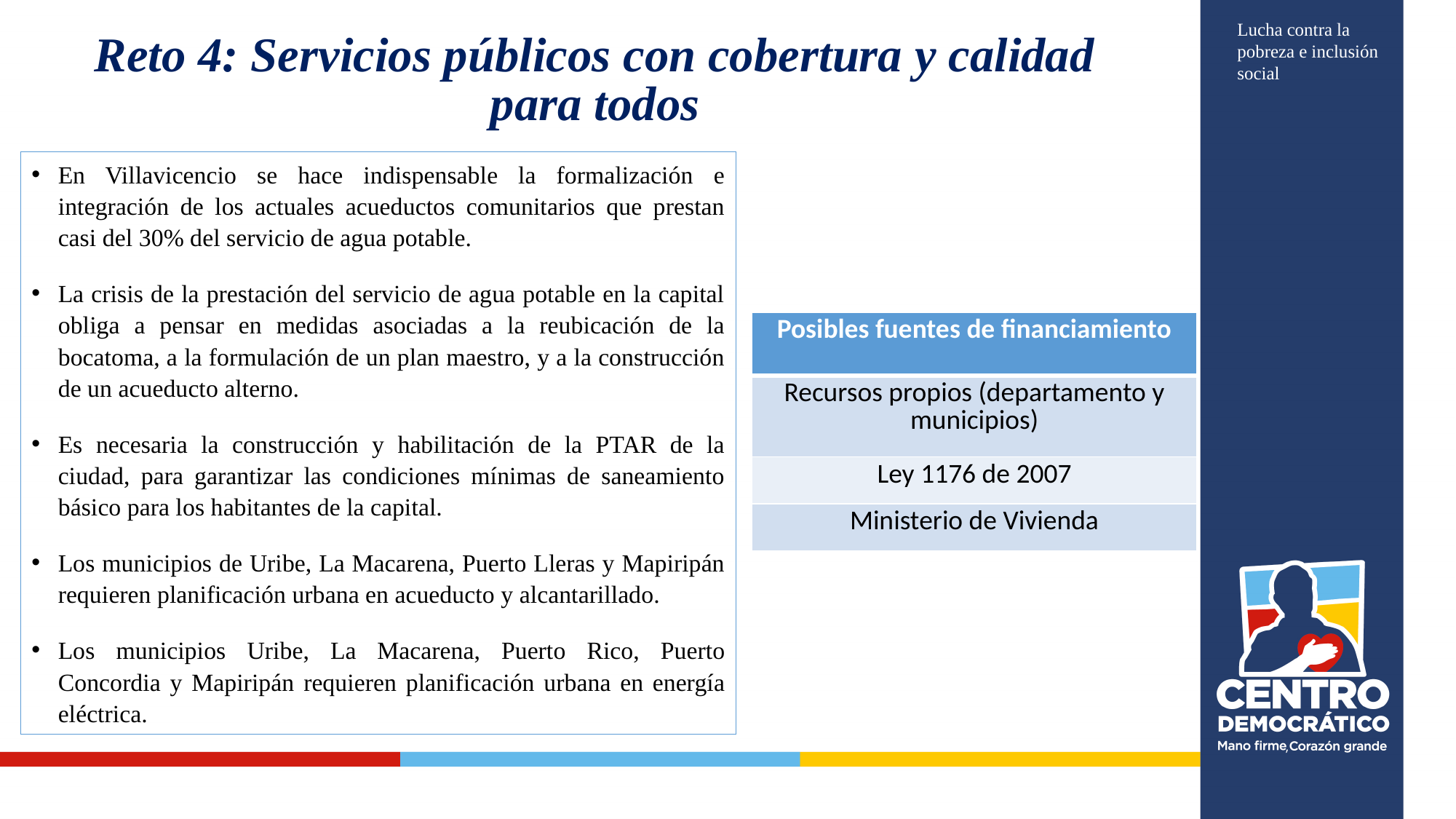

Lucha contra la pobreza e inclusión social

Reto 4: Servicios públicos con cobertura y calidad para todos
En Villavicencio se hace indispensable la formalización e integración de los actuales acueductos comunitarios que prestan casi del 30% del servicio de agua potable.
La crisis de la prestación del servicio de agua potable en la capital obliga a pensar en medidas asociadas a la reubicación de la bocatoma, a la formulación de un plan maestro, y a la construcción de un acueducto alterno.
Es necesaria la construcción y habilitación de la PTAR de la ciudad, para garantizar las condiciones mínimas de saneamiento básico para los habitantes de la capital.
Los municipios de Uribe, La Macarena, Puerto Lleras y Mapiripán requieren planificación urbana en acueducto y alcantarillado.
Los municipios Uribe, La Macarena, Puerto Rico, Puerto Concordia y Mapiripán requieren planificación urbana en energía eléctrica.
| Posibles fuentes de financiamiento |
| --- |
| Recursos propios (departamento y municipios) |
| Ley 1176 de 2007 |
| Ministerio de Vivienda |